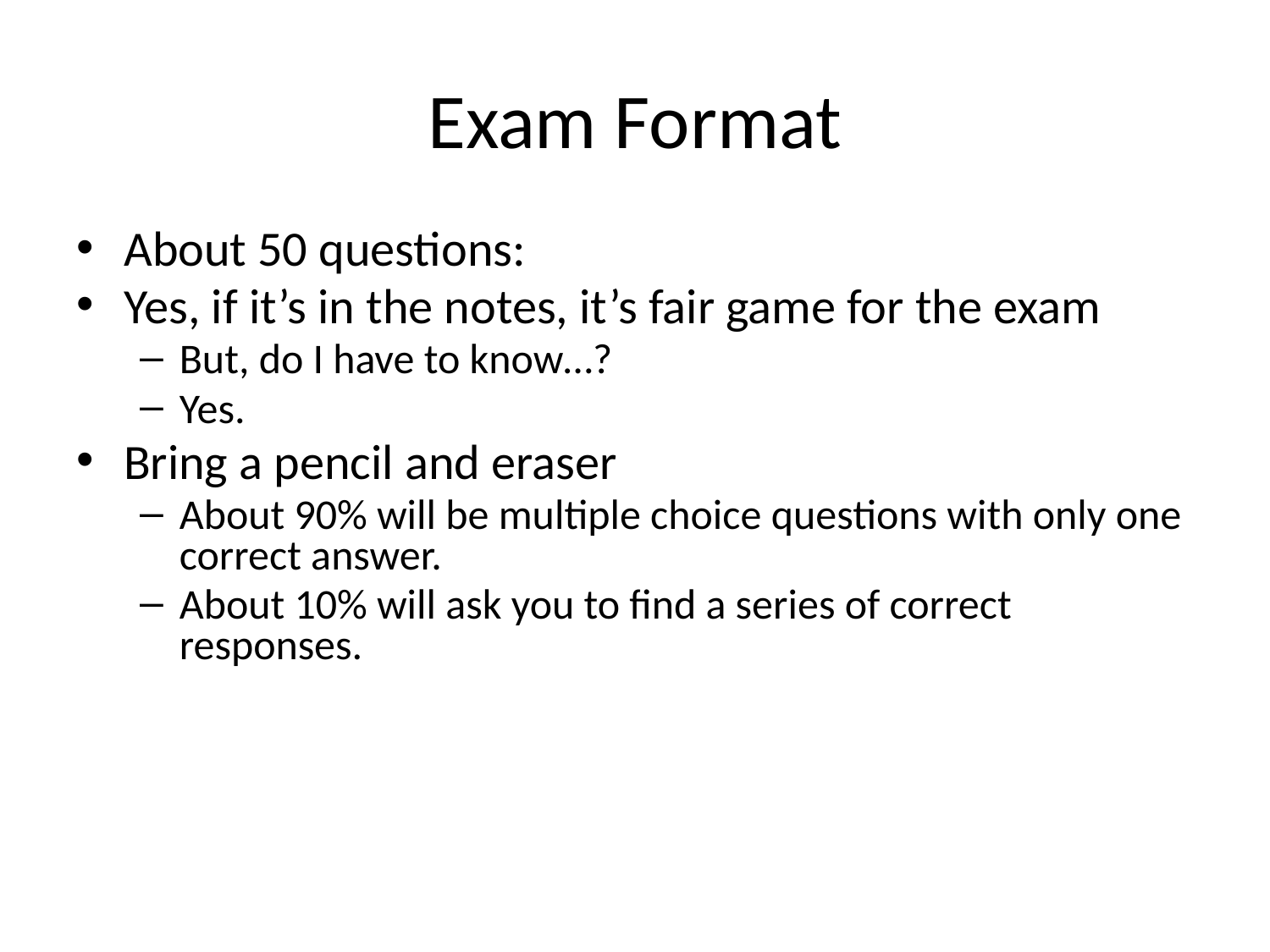

# Exam Format
About 50 questions:
Yes, if it’s in the notes, it’s fair game for the exam
But, do I have to know…?
Yes.
Bring a pencil and eraser
About 90% will be multiple choice questions with only one correct answer.
About 10% will ask you to find a series of correct responses.